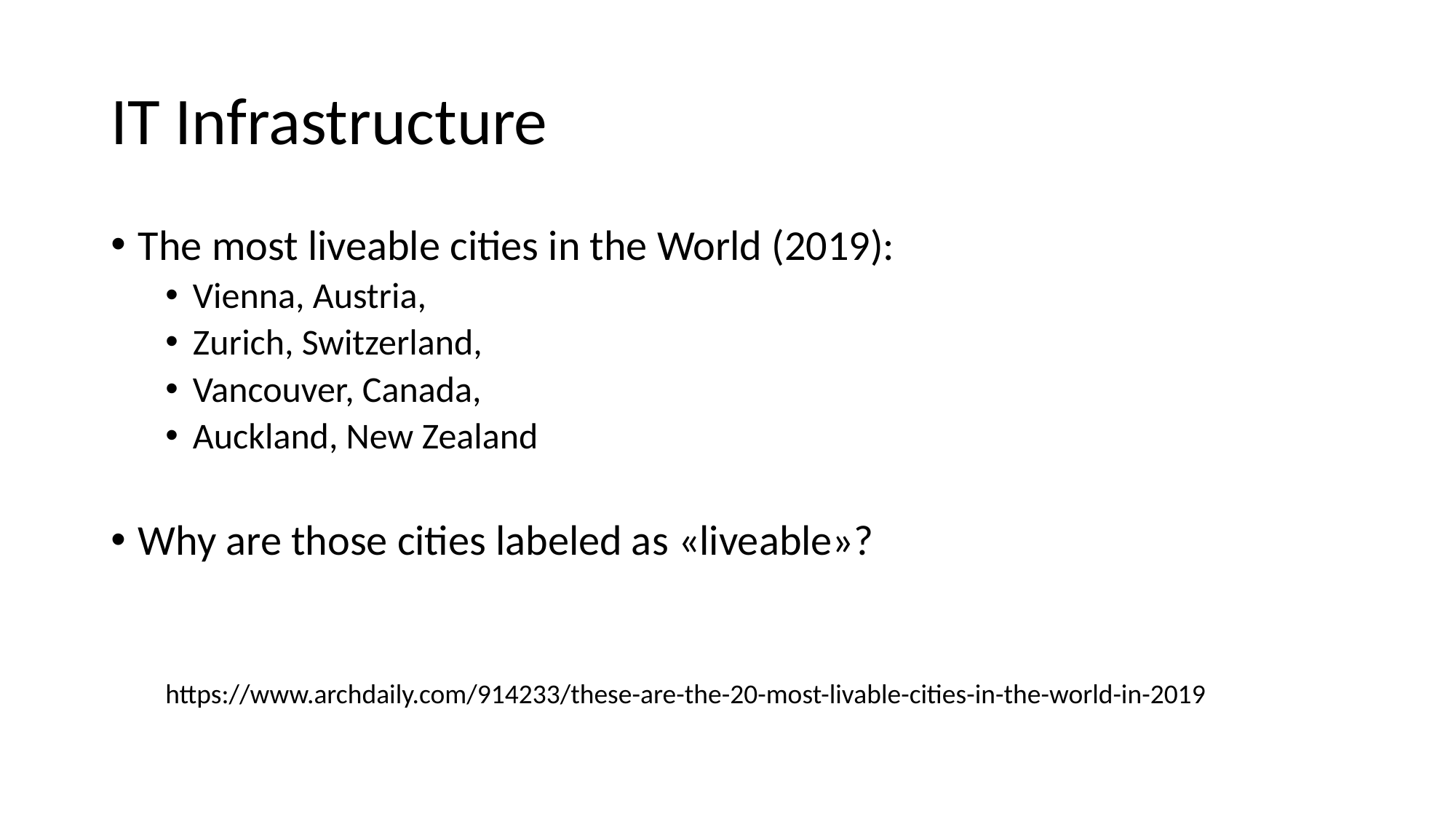

# IT Infrastructure
The most liveable cities in the World (2019):
Vienna, Austria,
Zurich, Switzerland,
Vancouver, Canada,
Auckland, New Zealand

Why are those cities labeled as «liveable»?

https://www.archdaily.com/914233/these-are-the-20-most-livable-cities-in-the-world-in-2019